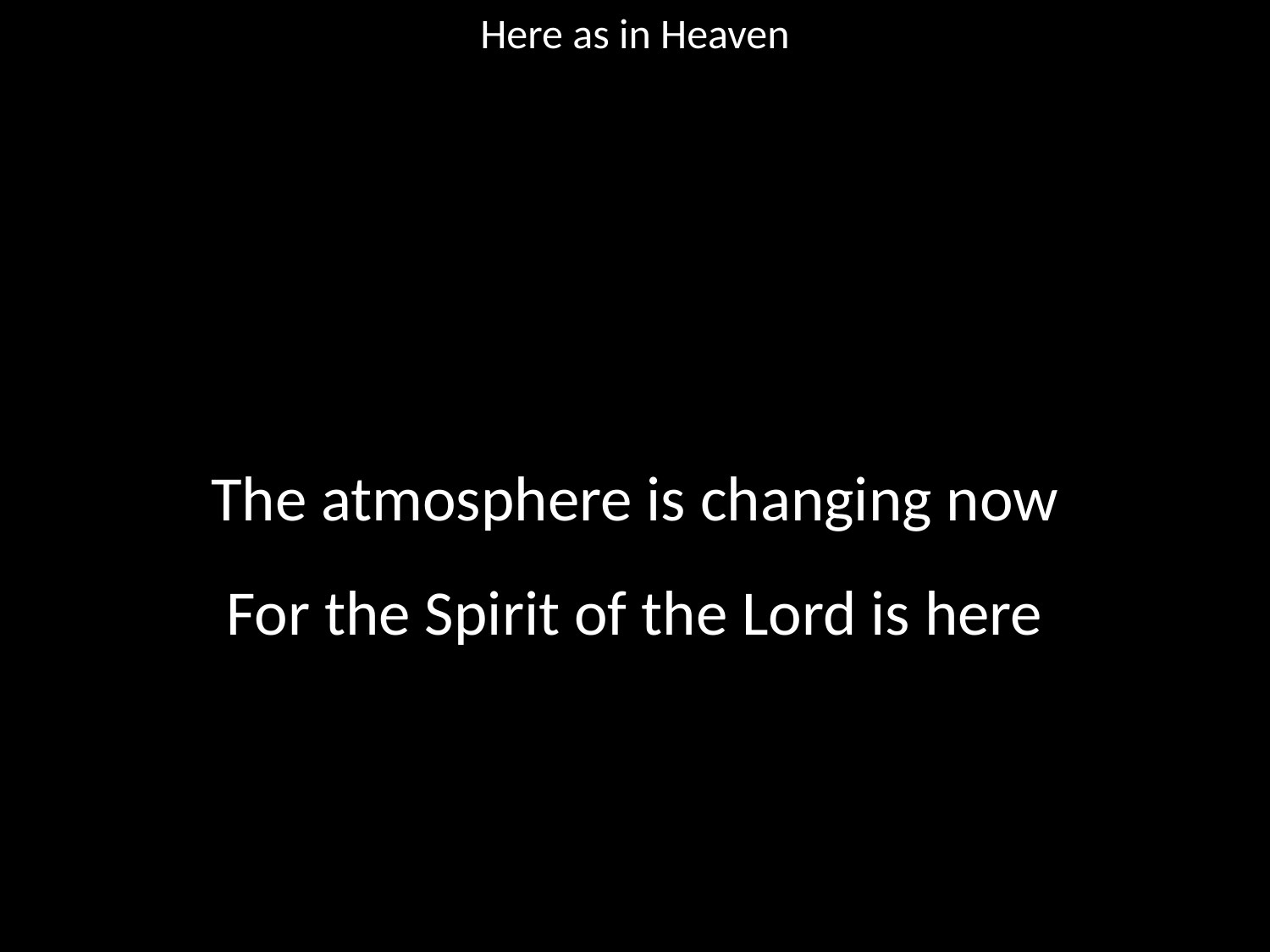

Here as in Heaven
#
The atmosphere is changing now
For the Spirit of the Lord is here